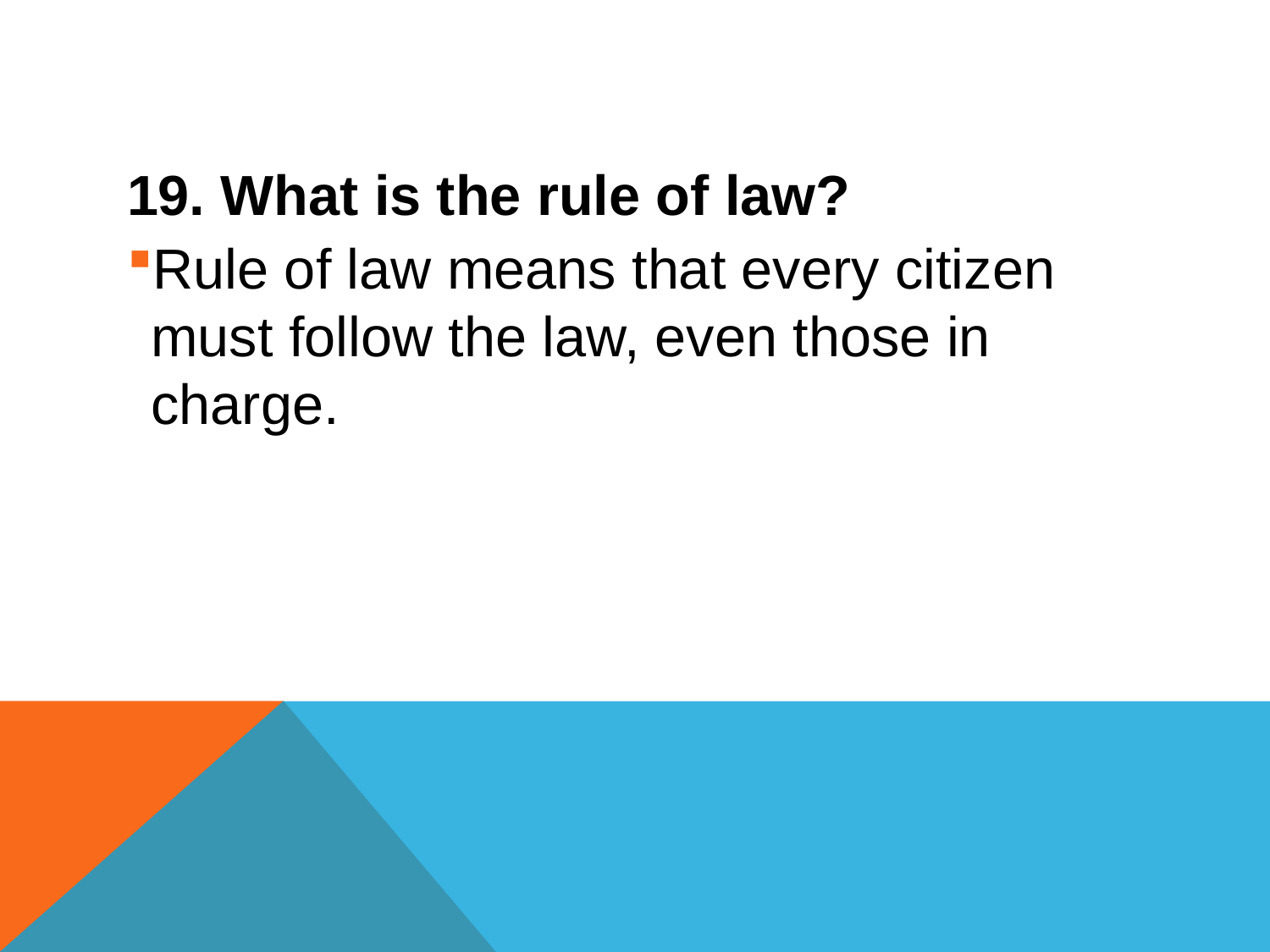

#
19. What is the rule of law?
Rule of law means that every citizen must follow the law, even those in charge.